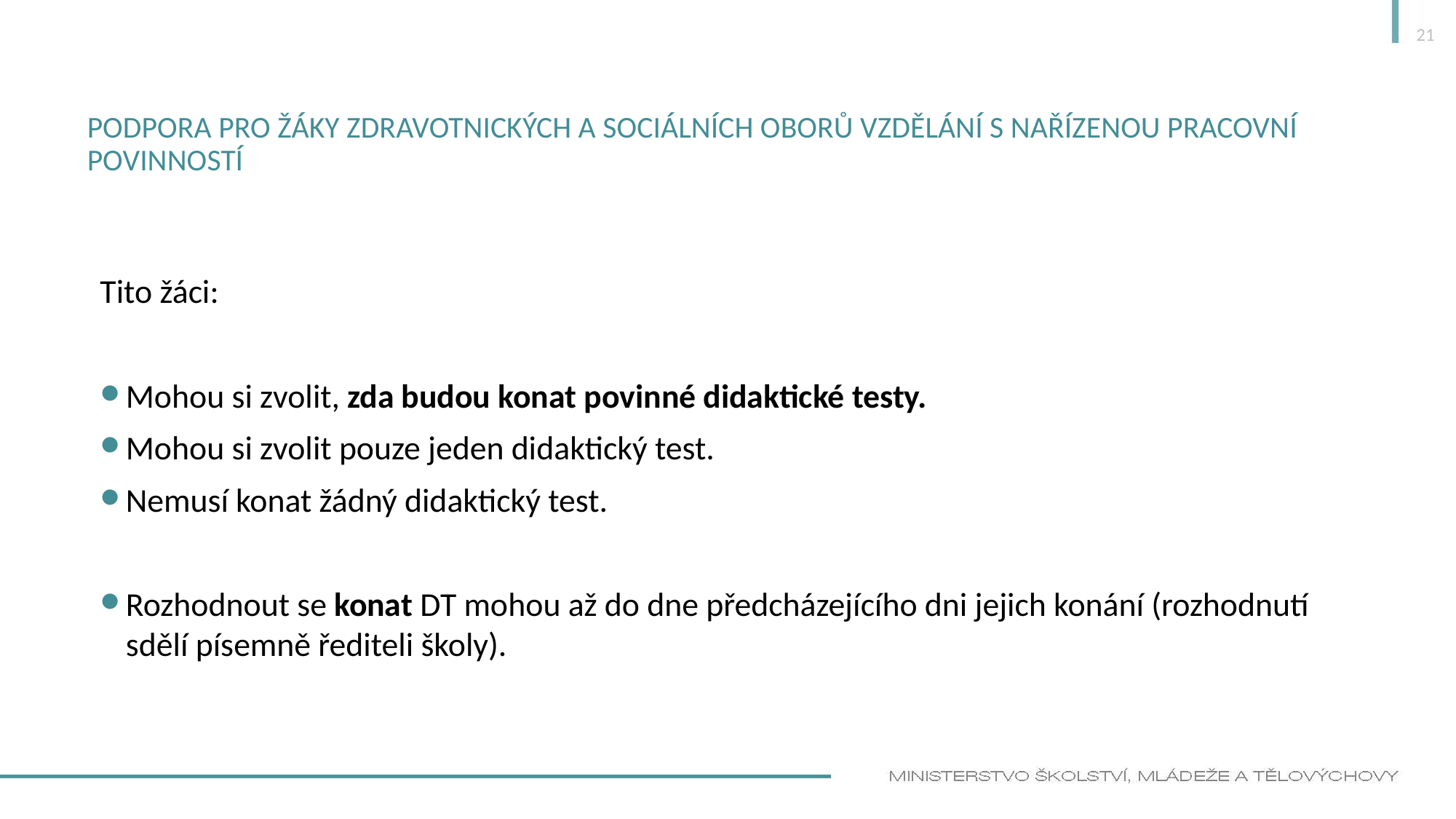

21
# podpora pro žáky zdravotnických a sociálních oborů vzdělání s nařízenou pracovní povinností

Tito žáci:

Mohou si zvolit, zda budou konat povinné didaktické testy.
Mohou si zvolit pouze jeden didaktický test.
Nemusí konat žádný didaktický test.

Rozhodnout se konat DT mohou až do dne předcházejícího dni jejich konání (rozhodnutí sdělí písemně řediteli školy).